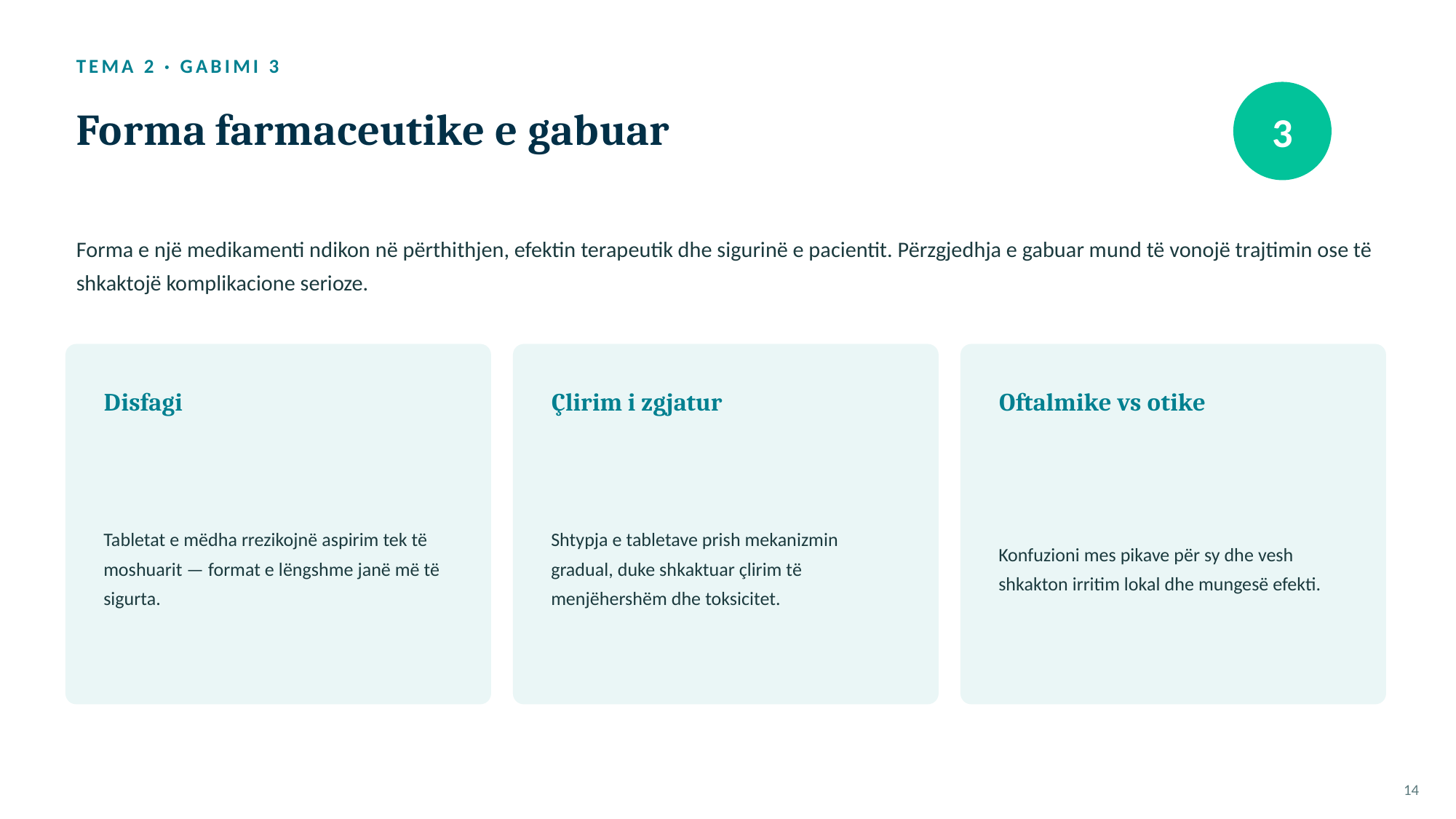

TEMA 2 · GABIMI 3
Forma farmaceutike e gabuar

3
Forma e një medikamenti ndikon në përthithjen, efektin terapeutik dhe sigurinë e pacientit. Përzgjedhja e gabuar mund të vonojë trajtimin ose të shkaktojë komplikacione serioze.

Disfagi
Çlirim i zgjatur
Oftalmike vs otike
Tabletat e mëdha rrezikojnë aspirim tek të moshuarit — format e lëngshme janë më të sigurta.
Shtypja e tabletave prish mekanizmin gradual, duke shkaktuar çlirim të menjëhershëm dhe toksicitet.
Konfuzioni mes pikave për sy dhe vesh shkakton irritim lokal dhe mungesë efekti.
14